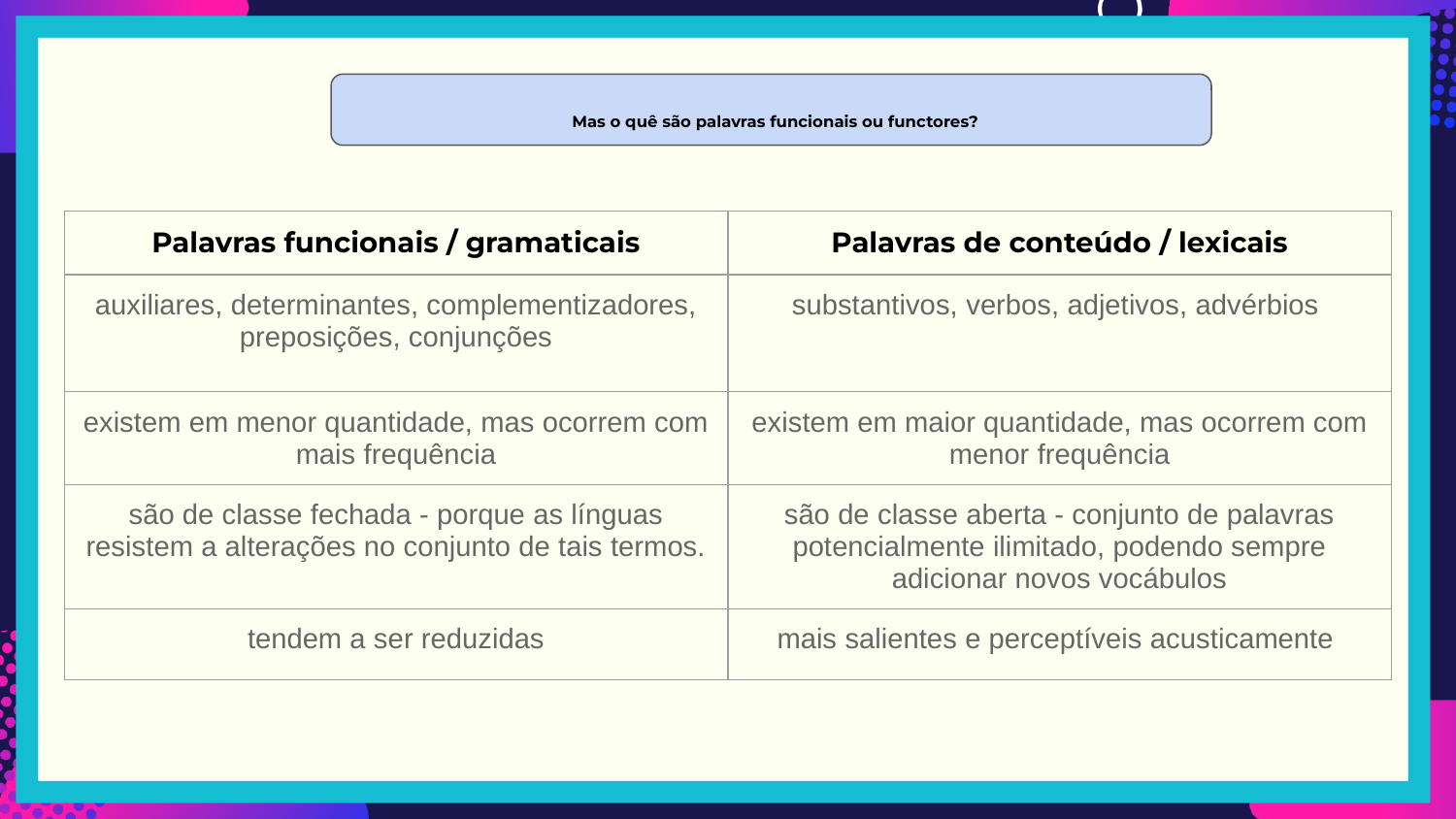

# Mas o quê são palavras funcionais ou functores?

| Palavras funcionais / gramaticais | Palavras de conteúdo / lexicais |
| --- | --- |
| auxiliares, determinantes, complementizadores, preposições, conjunções | substantivos, verbos, adjetivos, advérbios |
| existem em menor quantidade, mas ocorrem com mais frequência | existem em maior quantidade, mas ocorrem com menor frequência |
| são de classe fechada - porque as línguas resistem a alterações no conjunto de tais termos. | são de classe aberta - conjunto de palavras potencialmente ilimitado, podendo sempre adicionar novos vocábulos |
| tendem a ser reduzidas | mais salientes e perceptíveis acusticamente |